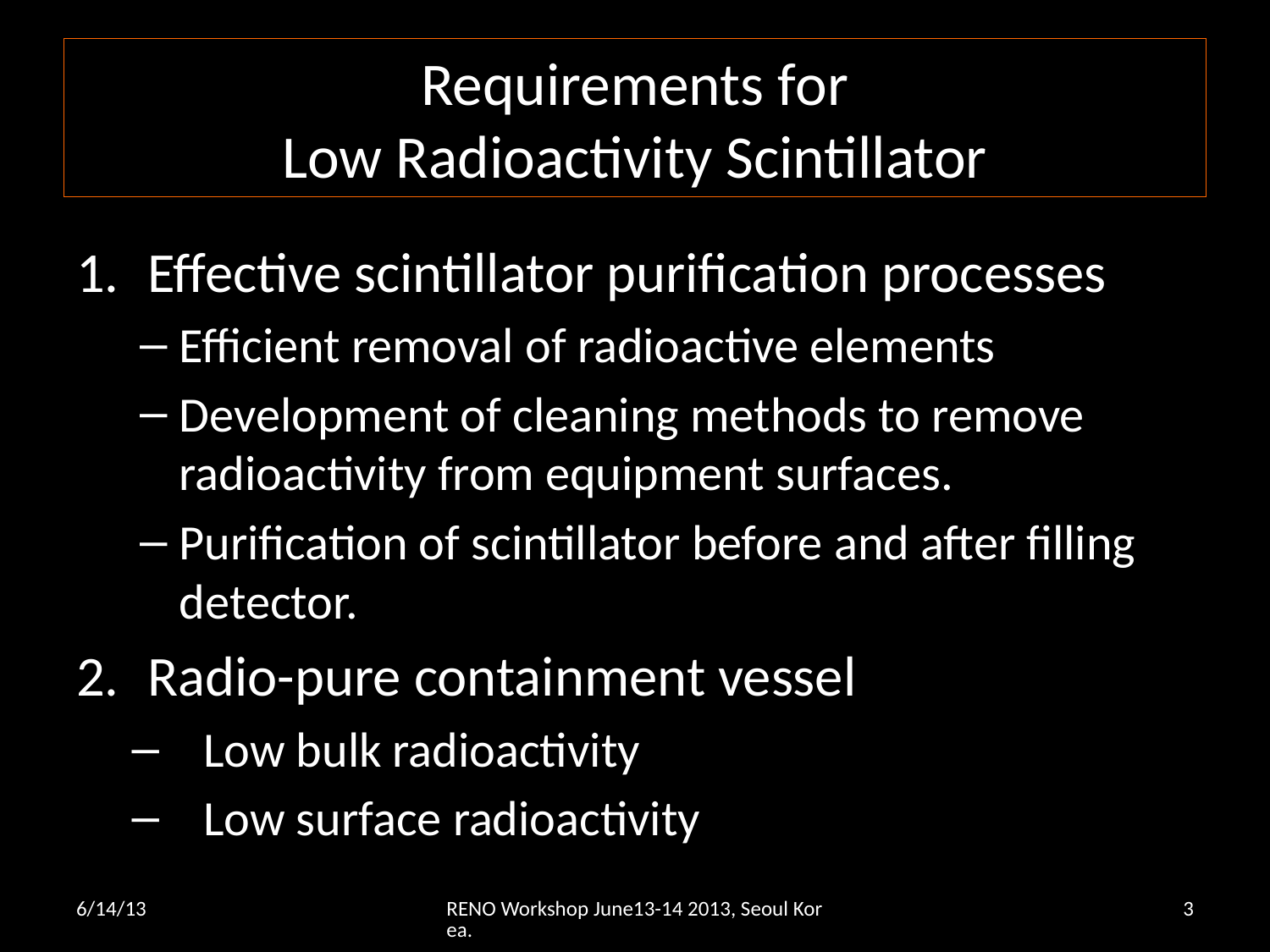

# Requirements for Low Radioactivity Scintillator
Effective scintillator purification processes
Efficient removal of radioactive elements
Development of cleaning methods to remove radioactivity from equipment surfaces.
Purification of scintillator before and after filling detector.
Radio-pure containment vessel
Low bulk radioactivity
Low surface radioactivity

6/14/13
RENO Workshop June13-14 2013, Seoul Korea.
3